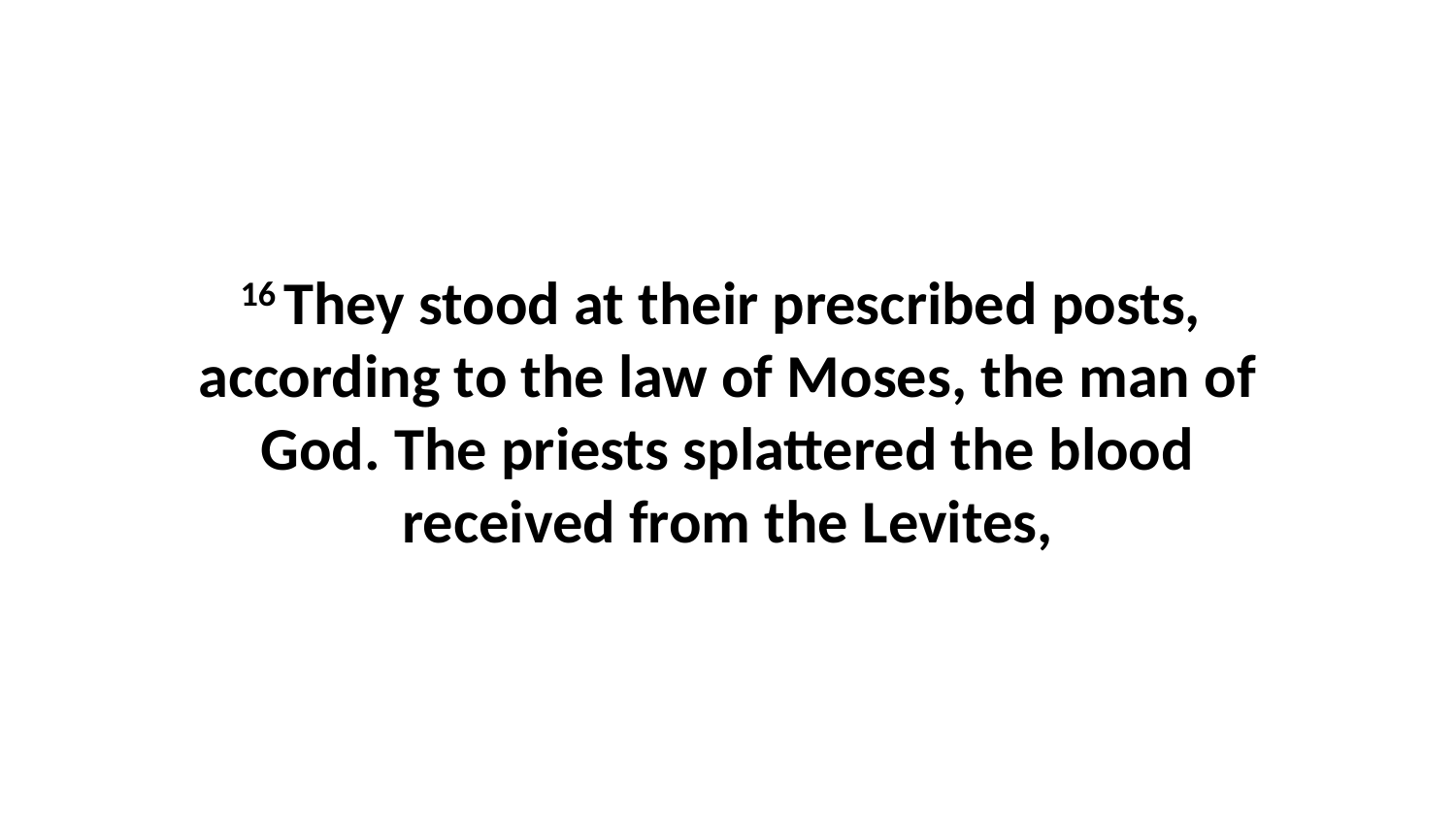

16 They stood at their prescribed posts,  according to the law of Moses, the man of God. The priests splattered the blood received from the Levites,